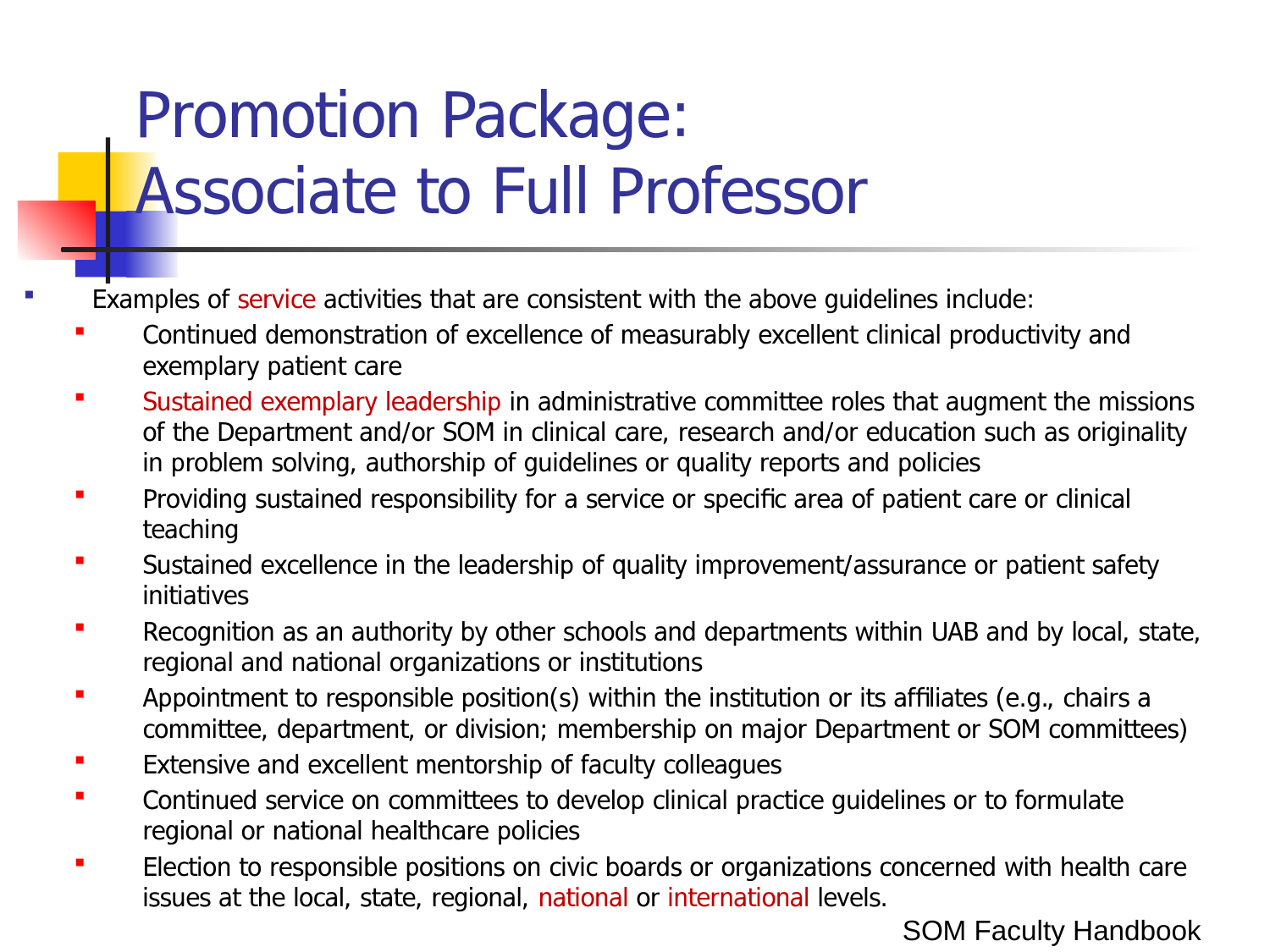

# Promotion Package: Associate to Full Professor
Examples of service activities that are consistent with the above guidelines include:
Continued demonstration of excellence of measurably excellent clinical productivity and exemplary patient care
Sustained exemplary leadership in administrative committee roles that augment the missions of the Department and/or SOM in clinical care, research and/or education such as originality in problem solving, authorship of guidelines or quality reports and policies
Providing sustained responsibility for a service or specific area of patient care or clinical teaching
Sustained excellence in the leadership of quality improvement/assurance or patient safety initiatives
Recognition as an authority by other schools and departments within UAB and by local, state, regional and national organizations or institutions
Appointment to responsible position(s) within the institution or its affiliates (e.g., chairs a committee, department, or division; membership on major Department or SOM committees)
Extensive and excellent mentorship of faculty colleagues
Continued service on committees to develop clinical practice guidelines or to formulate regional or national healthcare policies
Election to responsible positions on civic boards or organizations concerned with health care issues at the local, state, regional, national or international levels.

SOM Faculty Handbook